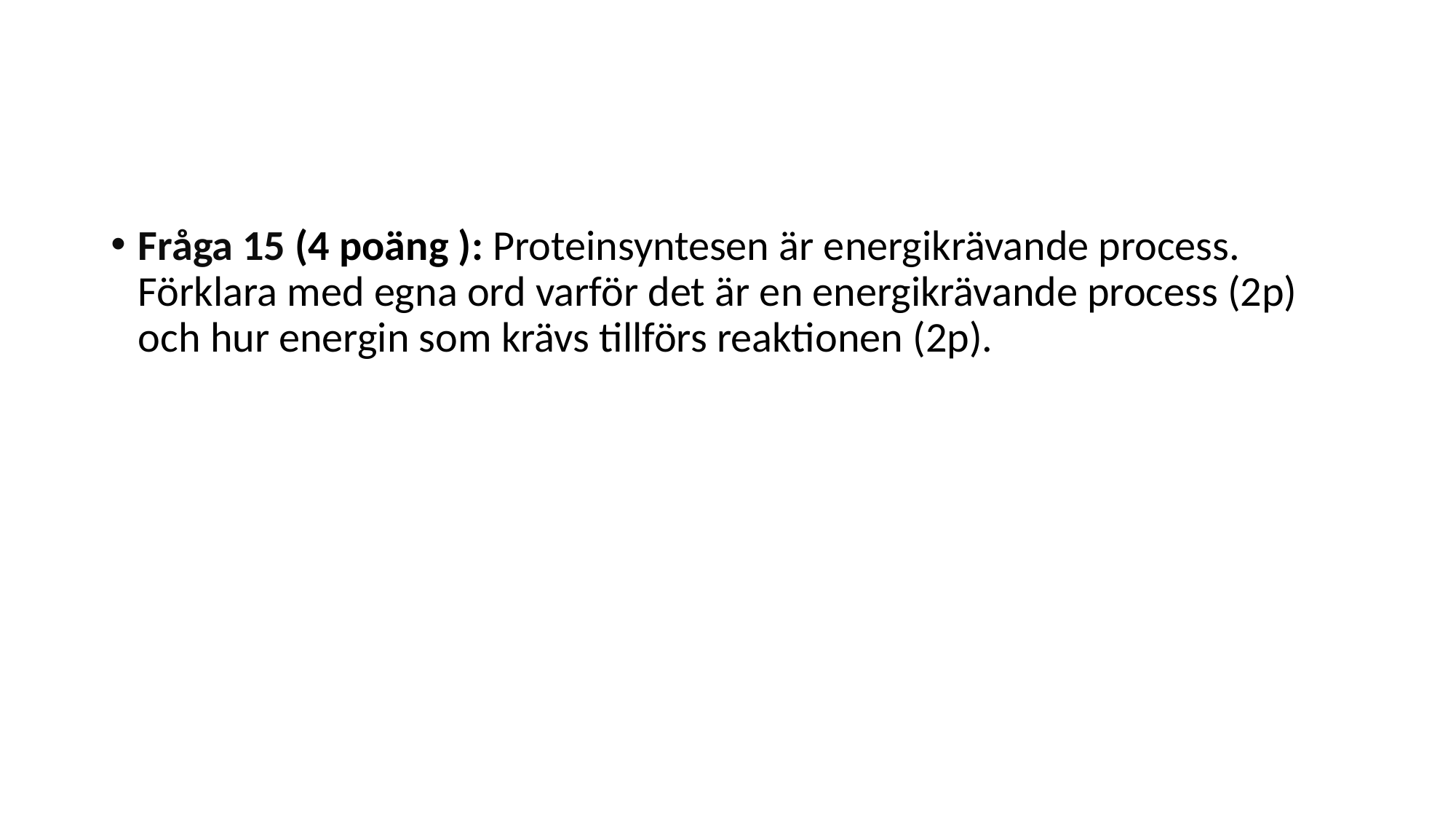

#
Fråga 15 (4 poäng ): Proteinsyntesen är energikrävande process. Förklara med egna ord varför det är en energikrävande process (2p) och hur energin som krävs tillförs reaktionen (2p).